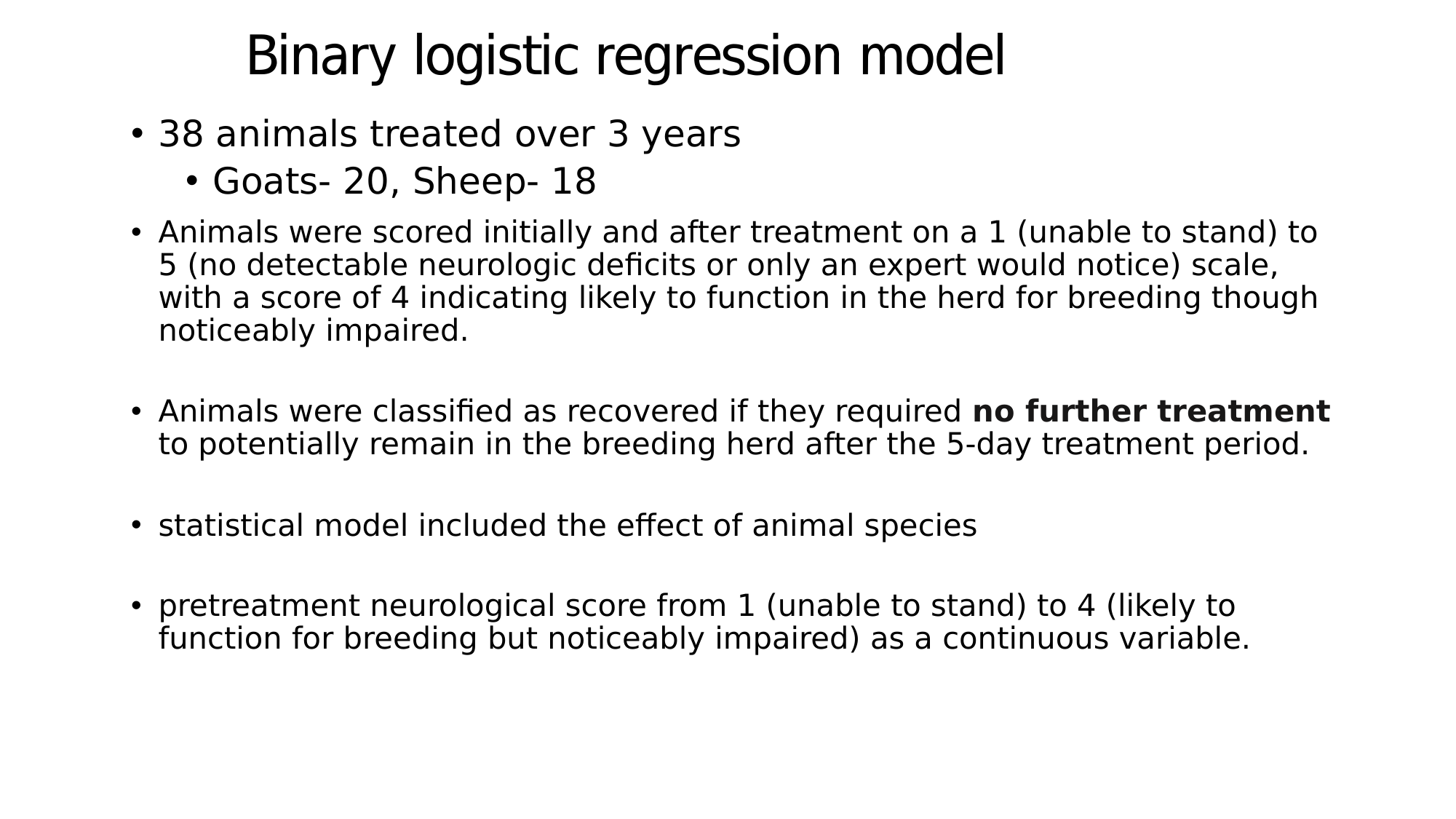

# Binary logistic regression model
38 animals treated over 3 years
Goats- 20, Sheep- 18
Animals were scored initially and after treatment on a 1 (unable to stand) to 5 (no detectable neurologic deficits or only an expert would notice) scale, with a score of 4 indicating likely to function in the herd for breeding though noticeably impaired.
Animals were classified as recovered if they required no further treatment to potentially remain in the breeding herd after the 5-day treatment period.
statistical model included the effect of animal species
pretreatment neurological score from 1 (unable to stand) to 4 (likely to function for breeding but noticeably impaired) as a continuous variable.